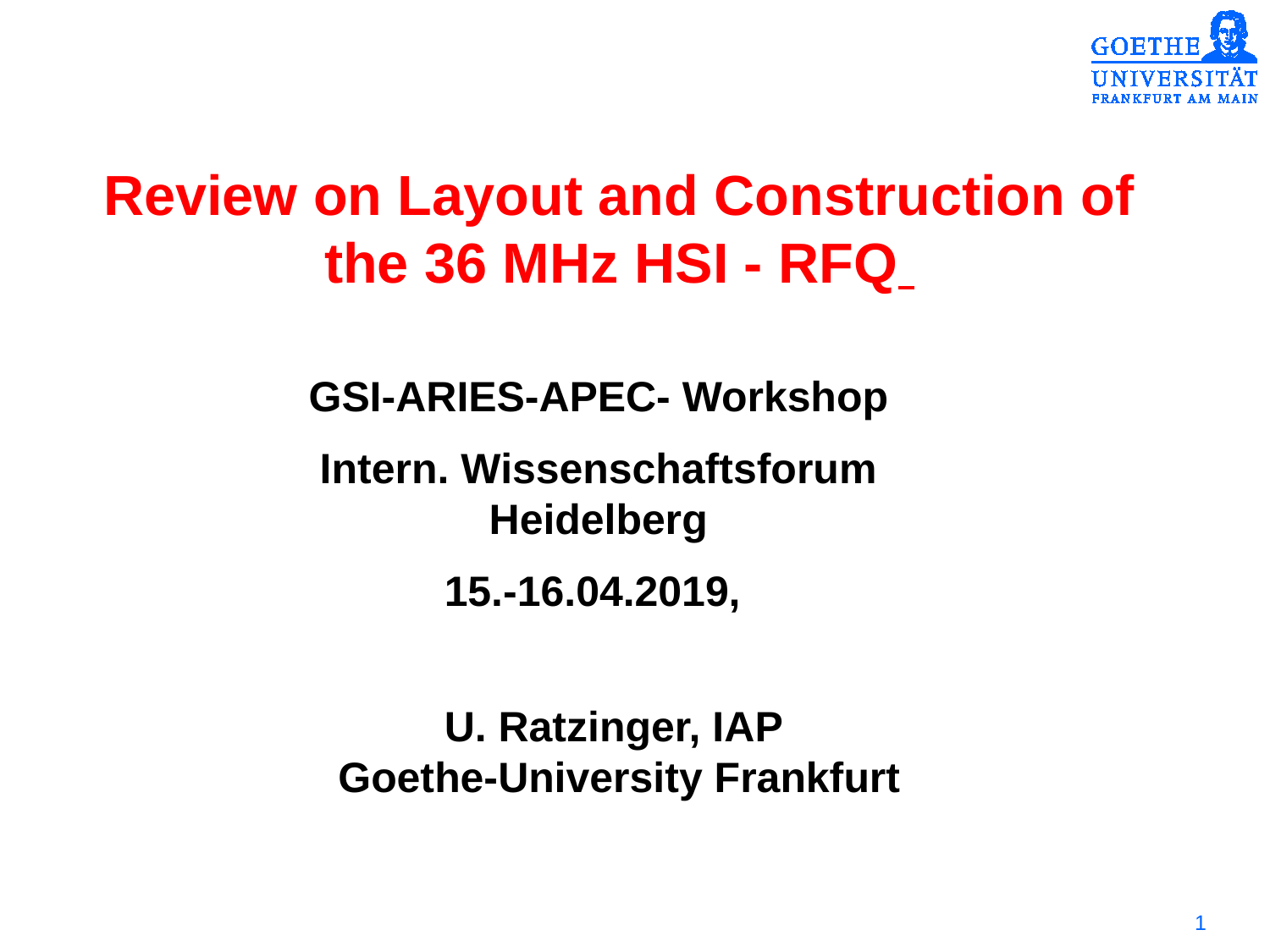

Review on Layout and Construction of the 36 MHz HSI - RFQ
GSI-ARIES-APEC- Workshop
Intern. Wissenschaftsforum Heidelberg
15.-16.04.2019,
U. Ratzinger, IAP
Goethe-University Frankfurt